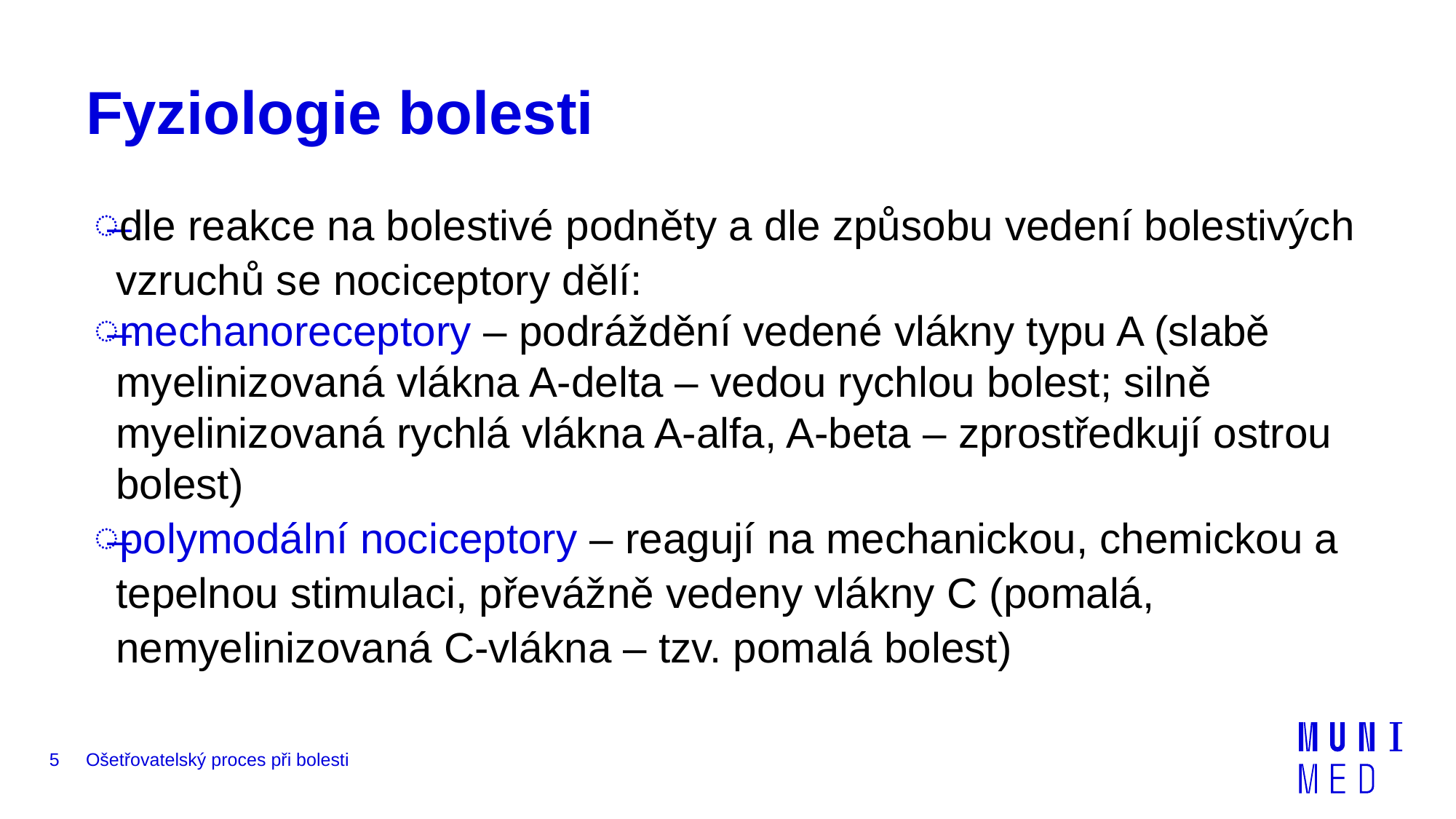

# Fyziologie bolesti
dle reakce na bolestivé podněty a dle způsobu vedení bolestivých vzruchů se nociceptory dělí:
mechanoreceptory – podráždění vedené vlákny typu A (slabě myelinizovaná vlákna A-delta – vedou rychlou bolest; silně myelinizovaná rychlá vlákna A-alfa, A-beta – zprostředkují ostrou bolest)
polymodální nociceptory – reagují na mechanickou, chemickou a tepelnou stimulaci, převážně vedeny vlákny C (pomalá, nemyelinizovaná C-vlákna – tzv. pomalá bolest)

5
Ošetřovatelský proces při bolesti